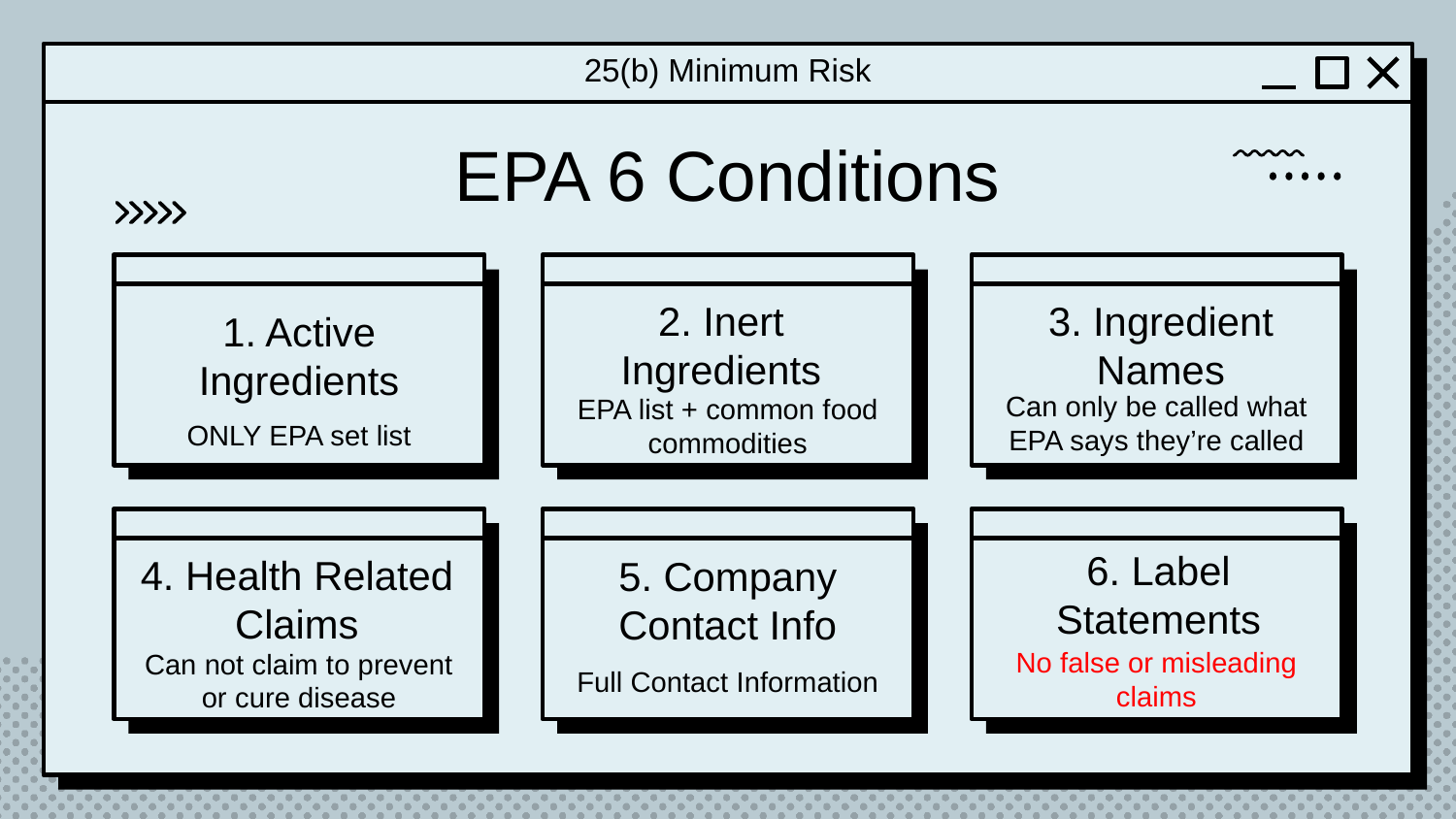

25(b) Minimum Risk
# EPA 6 Conditions

2. Inert Ingredients
3. Ingredient Names
1. Active Ingredients
Can only be called what EPA says they’re called
EPA list + common food commodities
ONLY EPA set list

6. Label Statements
4. Health Related Claims
5. Company Contact Info
No false or misleading claims
Can not claim to prevent or cure disease
Full Contact Information